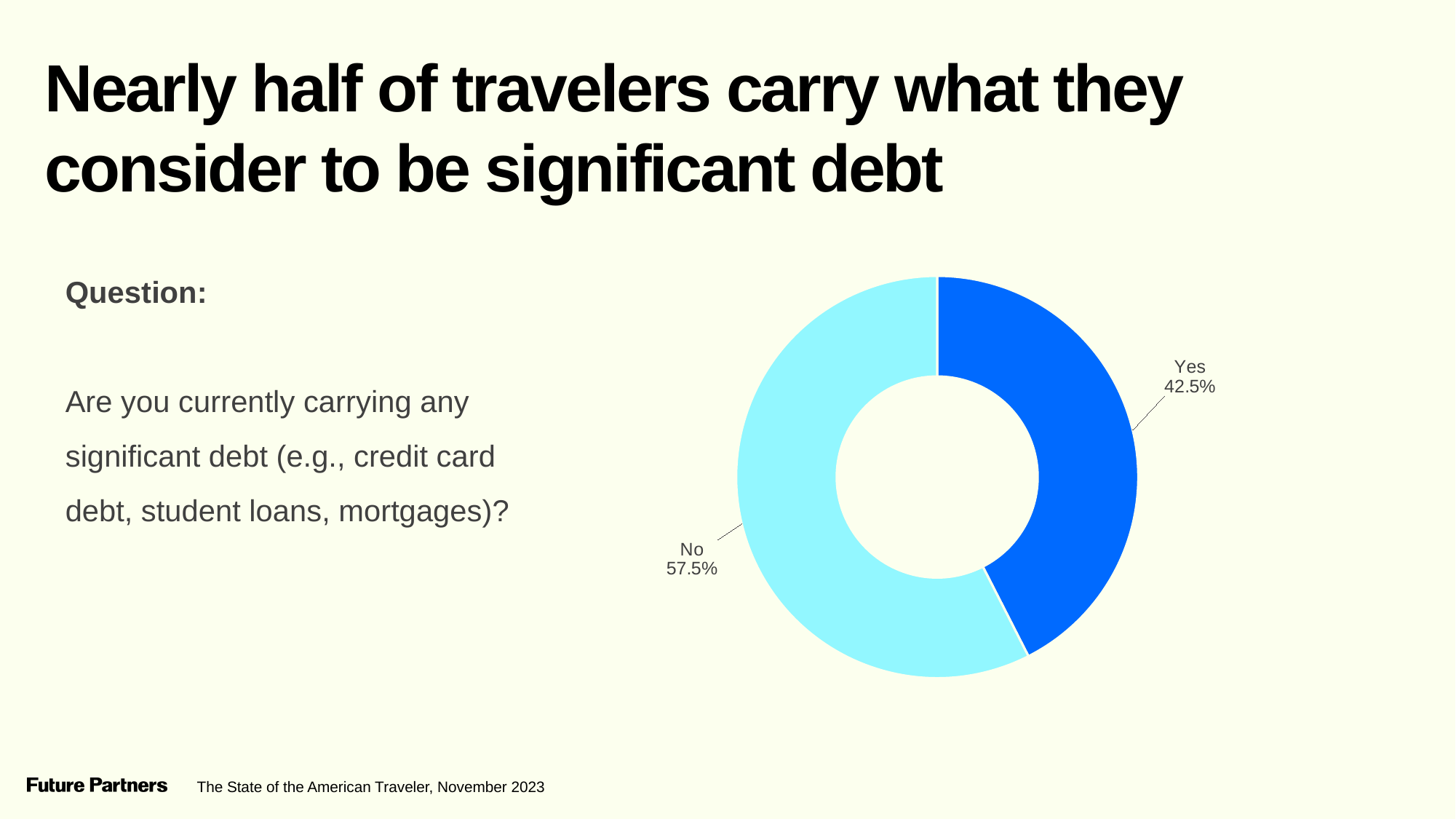

Nearly half of travelers carry what they consider to be significant debt
Question:

Are you currently carrying any significant debt (e.g., credit card debt, student loans, mortgages)?

### Chart

| Category | Sales |
|---|---|
| Yes | 0.4250143277137 |
| No | 0.5749856722863 |
The State of the American Traveler, November 2023